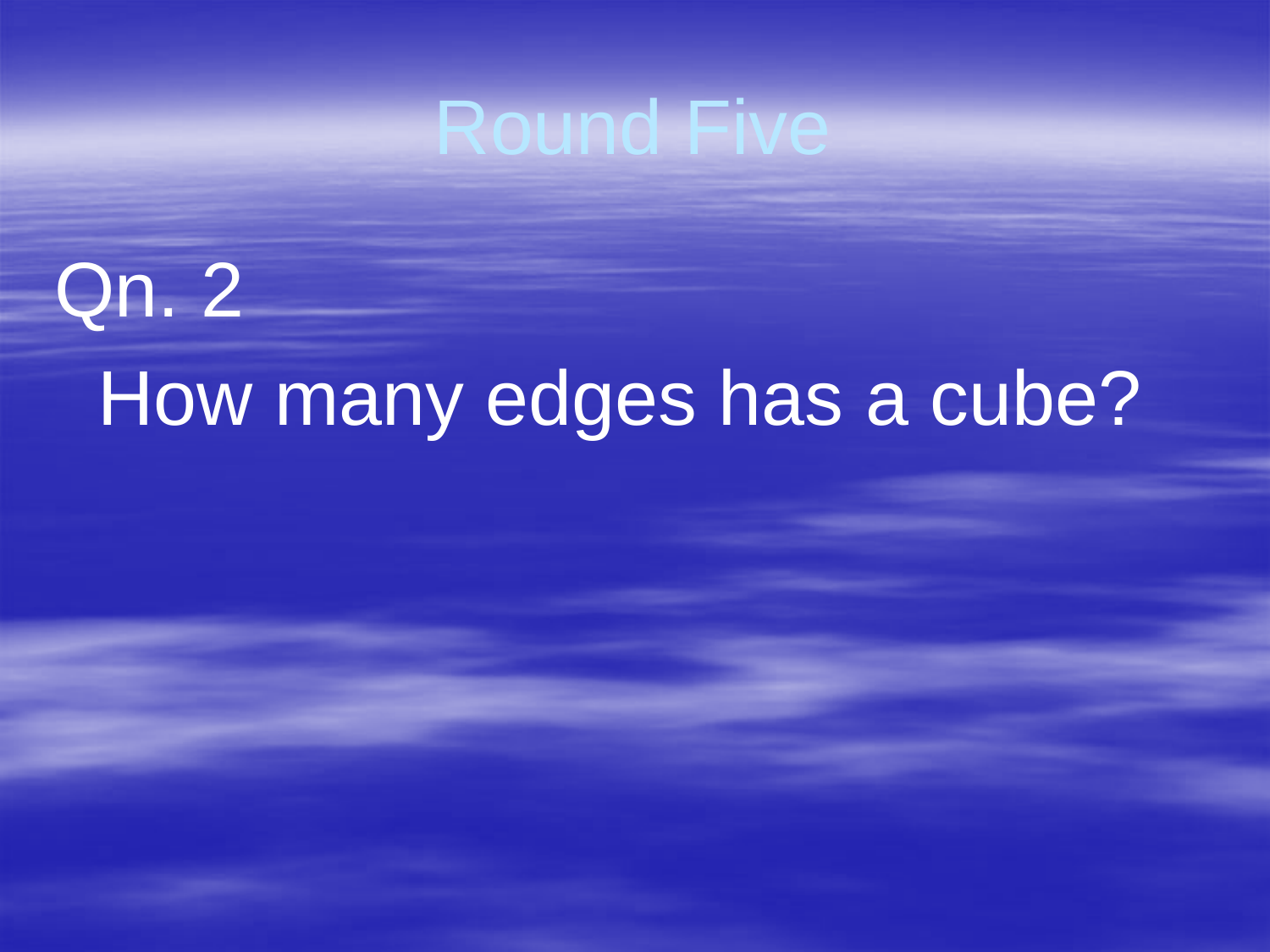

# Round Five
Qn. 2
  How many edges has a cube?